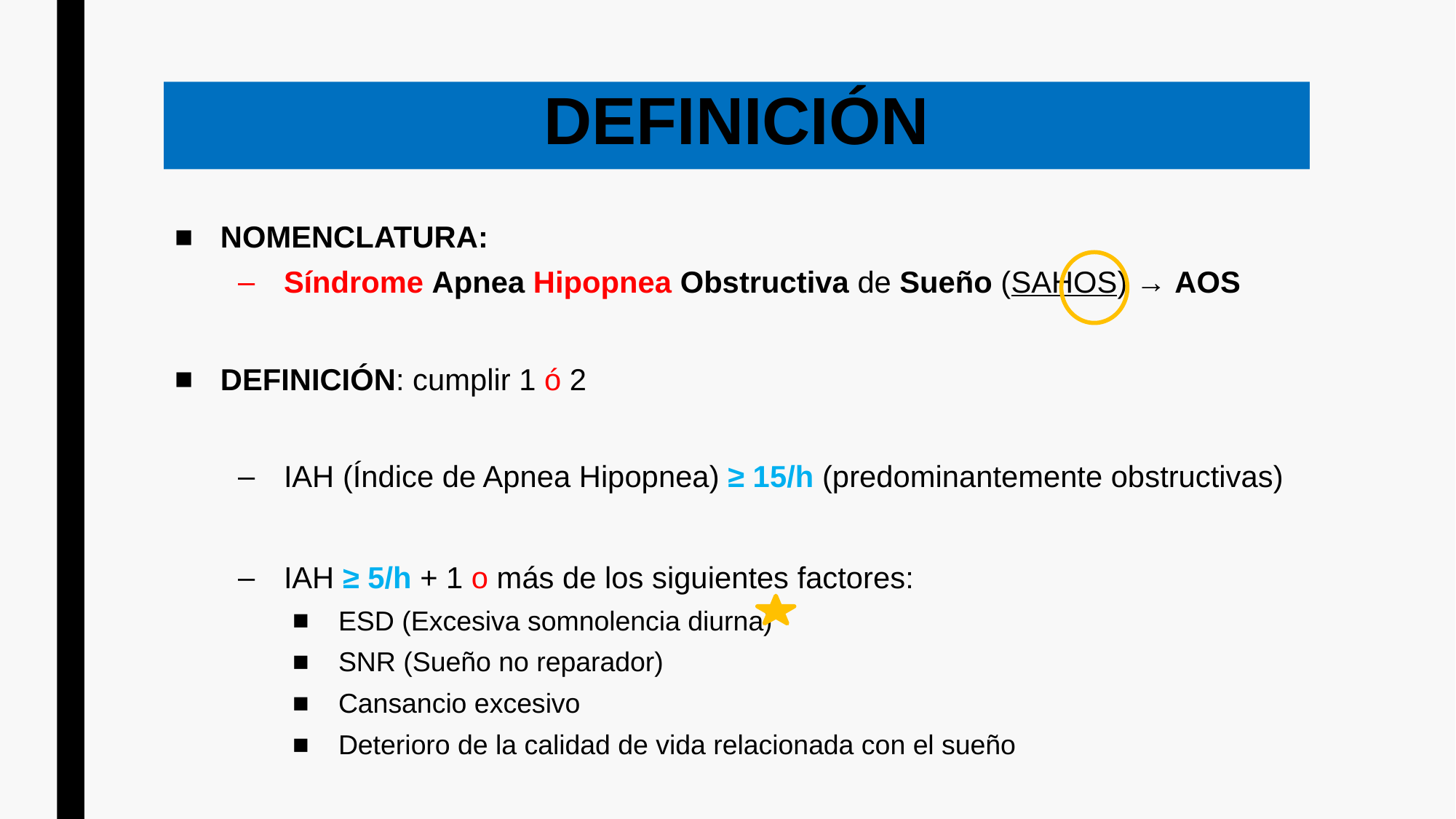

# DEFINICIÓN
NOMENCLATURA:
Síndrome Apnea Hipopnea Obstructiva de Sueño (SAHOS) → AOS

DEFINICIÓN: cumplir 1 ó 2

IAH (Índice de Apnea Hipopnea) ≥ 15/h (predominantemente obstructivas)

IAH ≥ 5/h + 1 o más de los siguientes factores:
ESD (Excesiva somnolencia diurna)
SNR (Sueño no reparador)
Cansancio excesivo
Deterioro de la calidad de vida relacionada con el sueño